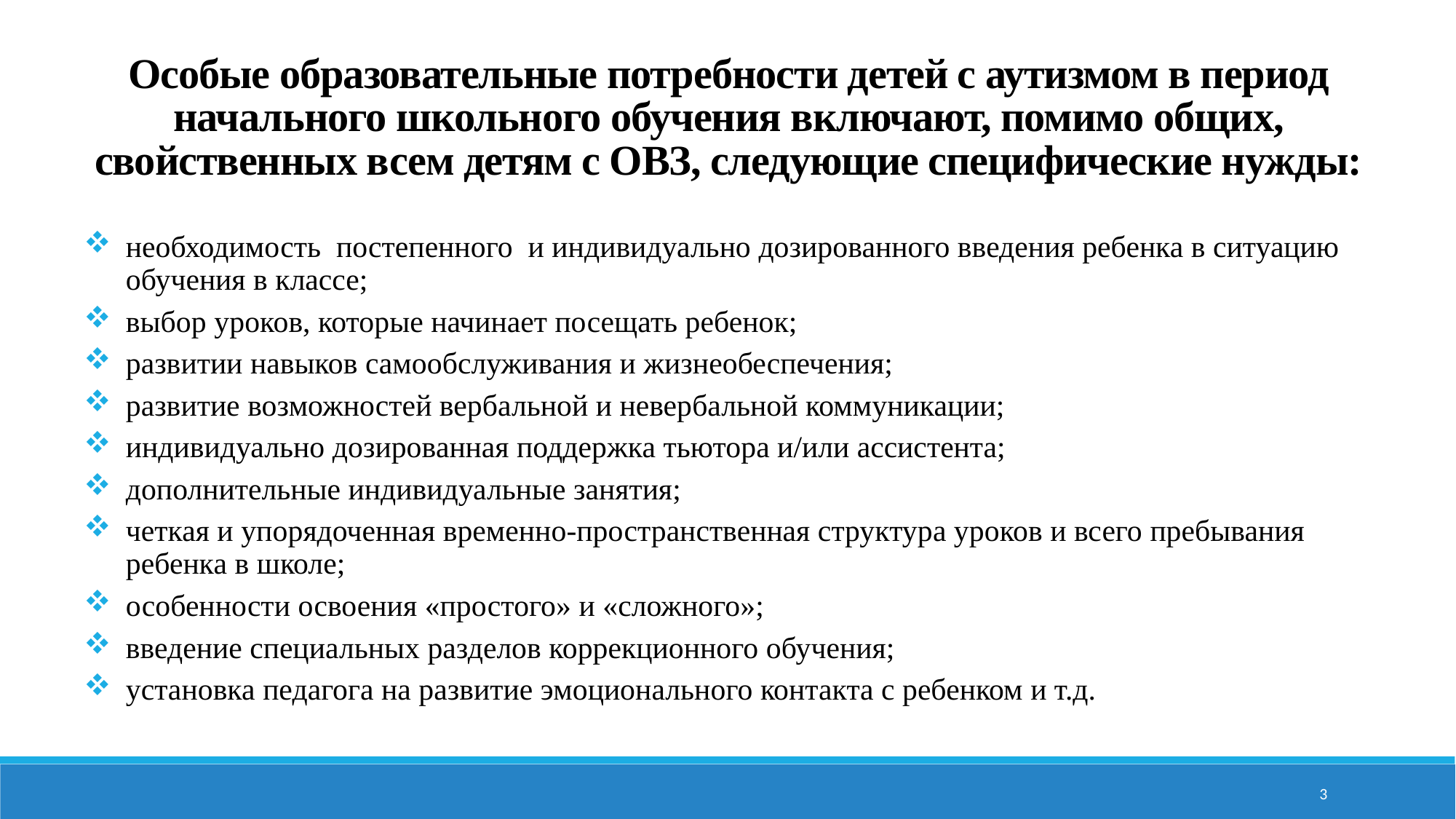

Особые образовательные потребности детей с аутизмом в период начального школьного обучения включают, помимо общих, свойственных всем детям с ОВЗ, следующие специфические нужды:
необходимость  постепенного  и индивидуально дозированного введения ребенка в ситуацию обучения в классе;
выбор уроков, которые начинает посещать ребенок;
развитии навыков самообслуживания и жизнеобеспечения;
развитие возможностей вербальной и невербальной коммуникации;
индивидуально дозированная поддержка тьютора и/или ассистента;
дополнительные индивидуальные занятия;
четкая и упорядоченная временно-пространственная структура уроков и всего пребывания ребенка в школе;
особенности освоения «простого» и «сложного»;
введение специальных разделов коррекционного обучения;
установка педагога на развитие эмоционального контакта с ребенком и т.д.
3